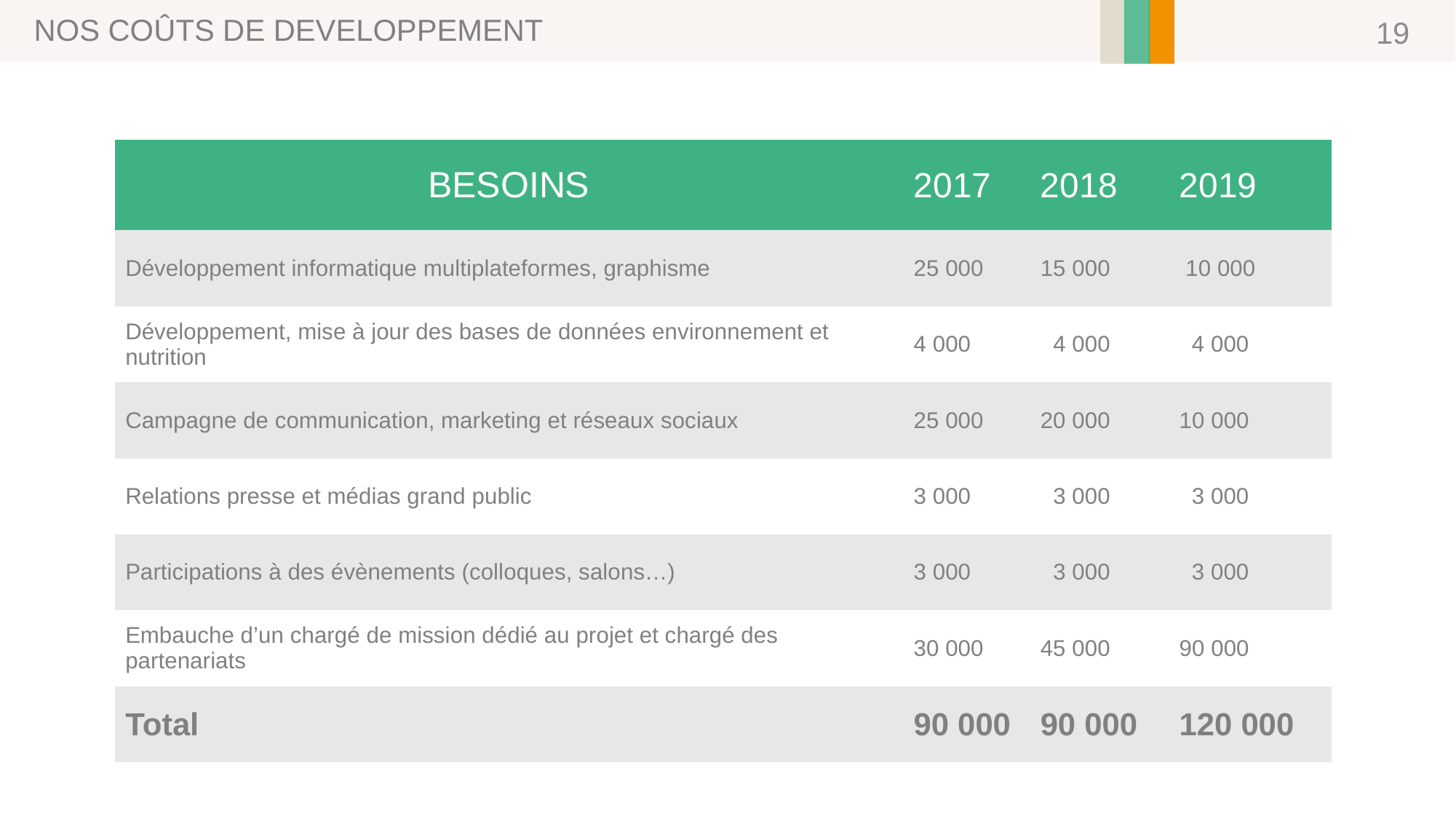

NOS COÛTS DE DEVELOPPEMENT
19
| BESOINS | 2017 | 2018 | 2019 |
| --- | --- | --- | --- |
| Développement informatique multiplateformes, graphisme | 25 000 | 15 000 | 10 000 |
| Développement, mise à jour des bases de données environnement et nutrition | 4 000 | 4 000 | 4 000 |
| Campagne de communication, marketing et réseaux sociaux | 25 000 | 20 000 | 10 000 |
| Relations presse et médias grand public | 3 000 | 3 000 | 3 000 |
| Participations à des évènements (colloques, salons…) | 3 000 | 3 000 | 3 000 |
| Embauche d’un chargé de mission dédié au projet et chargé des partenariats | 30 000 | 45 000 | 90 000 |
| Total | 90 000 | 90 000 | 120 000 |